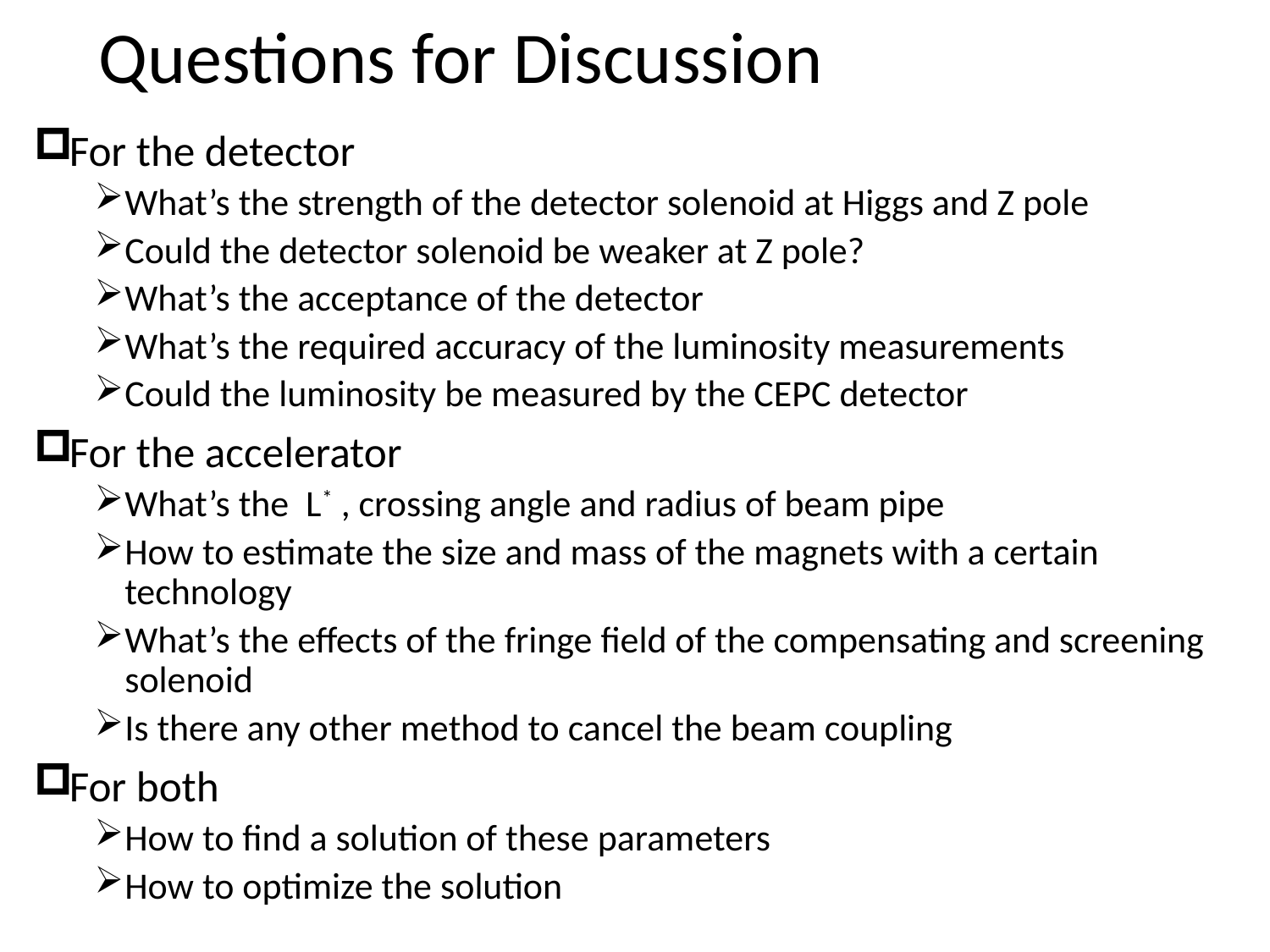

# Questions for Discussion
For the detector
What’s the strength of the detector solenoid at Higgs and Z pole
Could the detector solenoid be weaker at Z pole?
What’s the acceptance of the detector
What’s the required accuracy of the luminosity measurements
Could the luminosity be measured by the CEPC detector
For the accelerator
What’s the  L* , crossing angle and radius of beam pipe
How to estimate the size and mass of the magnets with a certain technology
What’s the effects of the fringe field of the compensating and screening solenoid
Is there any other method to cancel the beam coupling
For both
How to find a solution of these parameters
How to optimize the solution